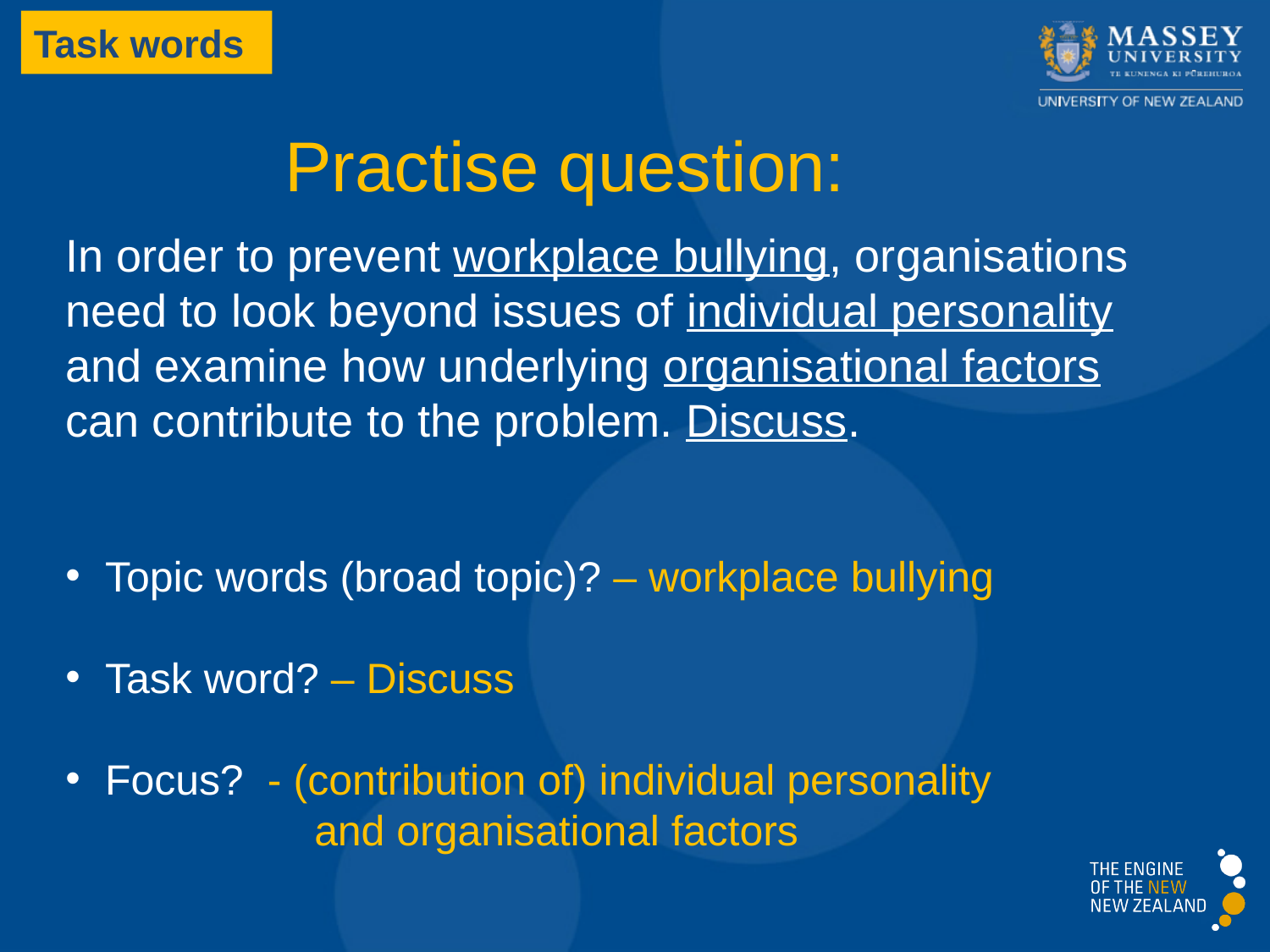

# Task words
Practise question:
In order to prevent workplace bullying, organisations need to look beyond issues of individual personality and examine how underlying organisational factors can contribute to the problem. Discuss.
Topic words (broad topic)? – workplace bullying
Task word? – Discuss
Focus?  - (contribution of) individual personality
                     and organisational factors